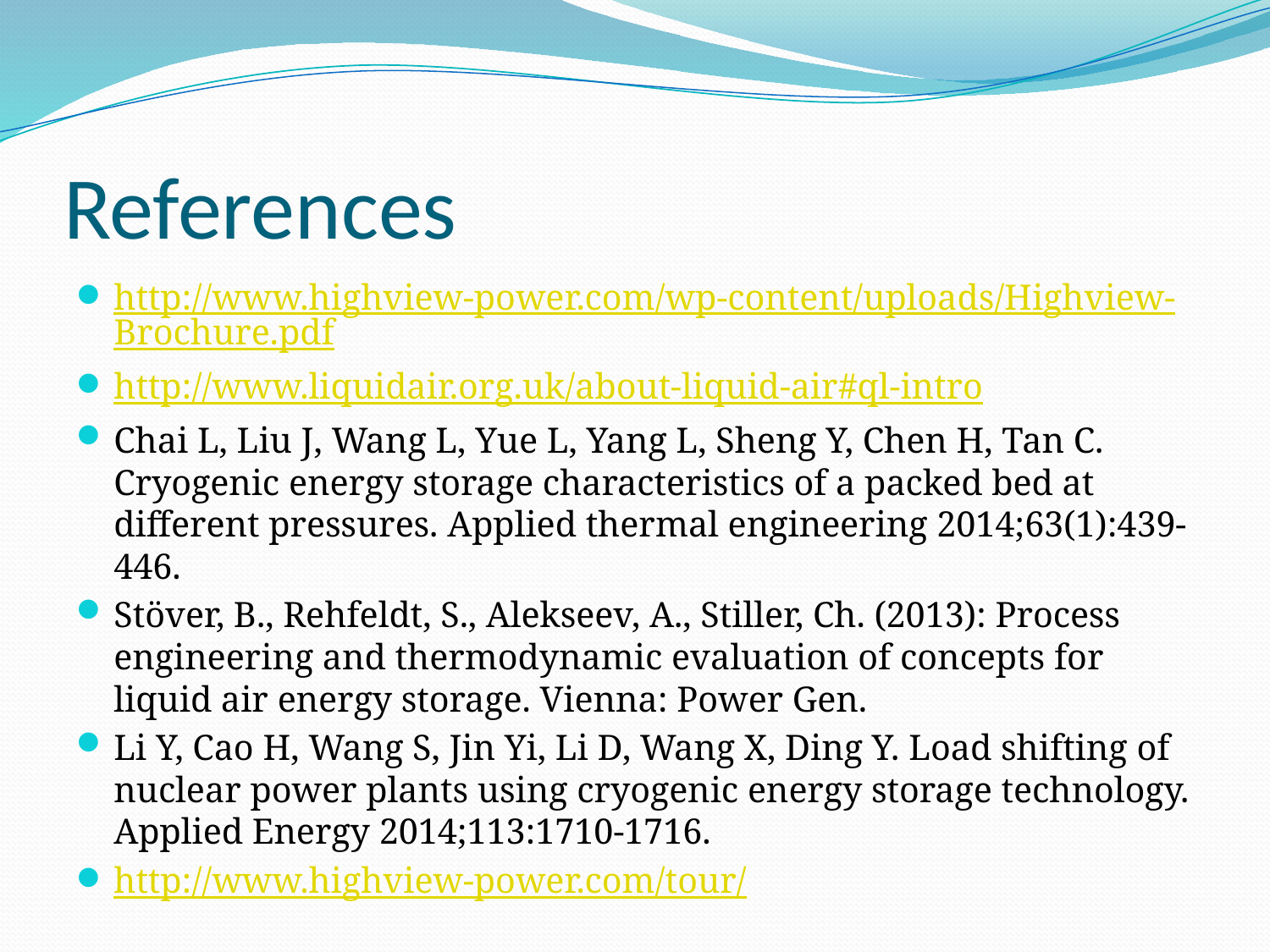

# References
http://www.highview-power.com/wp-content/uploads/Highview-Brochure.pdf
http://www.liquidair.org.uk/about-liquid-air#ql-intro
Chai L, Liu J, Wang L, Yue L, Yang L, Sheng Y, Chen H, Tan C. Cryogenic energy storage characteristics of a packed bed at different pressures. Applied thermal engineering 2014;63(1):439-446.
Stöver, B., Rehfeldt, S., Alekseev, A., Stiller, Ch. (2013): Process engineering and thermodynamic evaluation of concepts for liquid air energy storage. Vienna: Power Gen.
Li Y, Cao H, Wang S, Jin Yi, Li D, Wang X, Ding Y. Load shifting of nuclear power plants using cryogenic energy storage technology. Applied Energy 2014;113:1710-1716.
http://www.highview-power.com/tour/